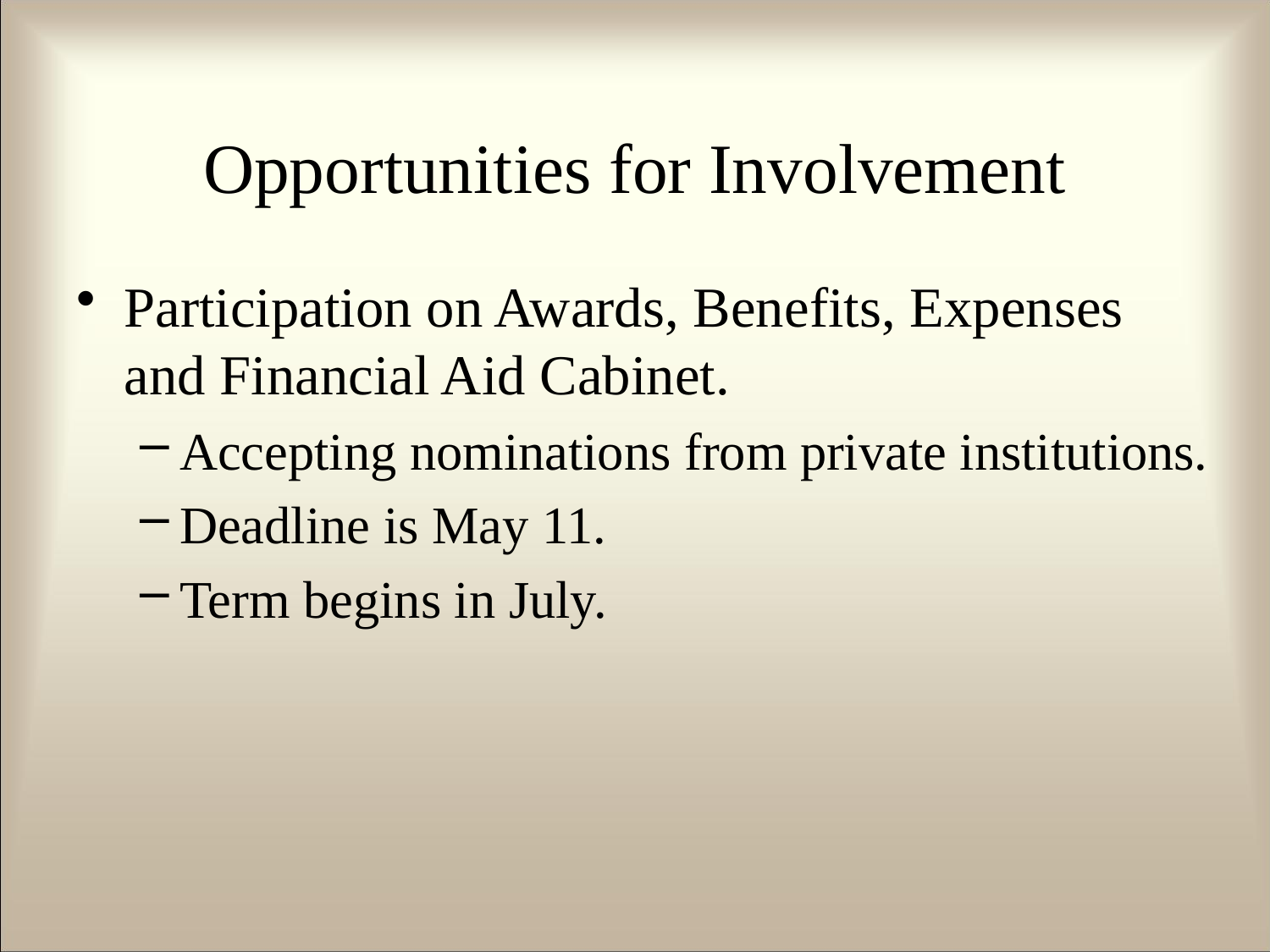

# Opportunities for Involvement
Participation on Awards, Benefits, Expenses and Financial Aid Cabinet.
Accepting nominations from private institutions.
Deadline is May 11.
Term begins in July.